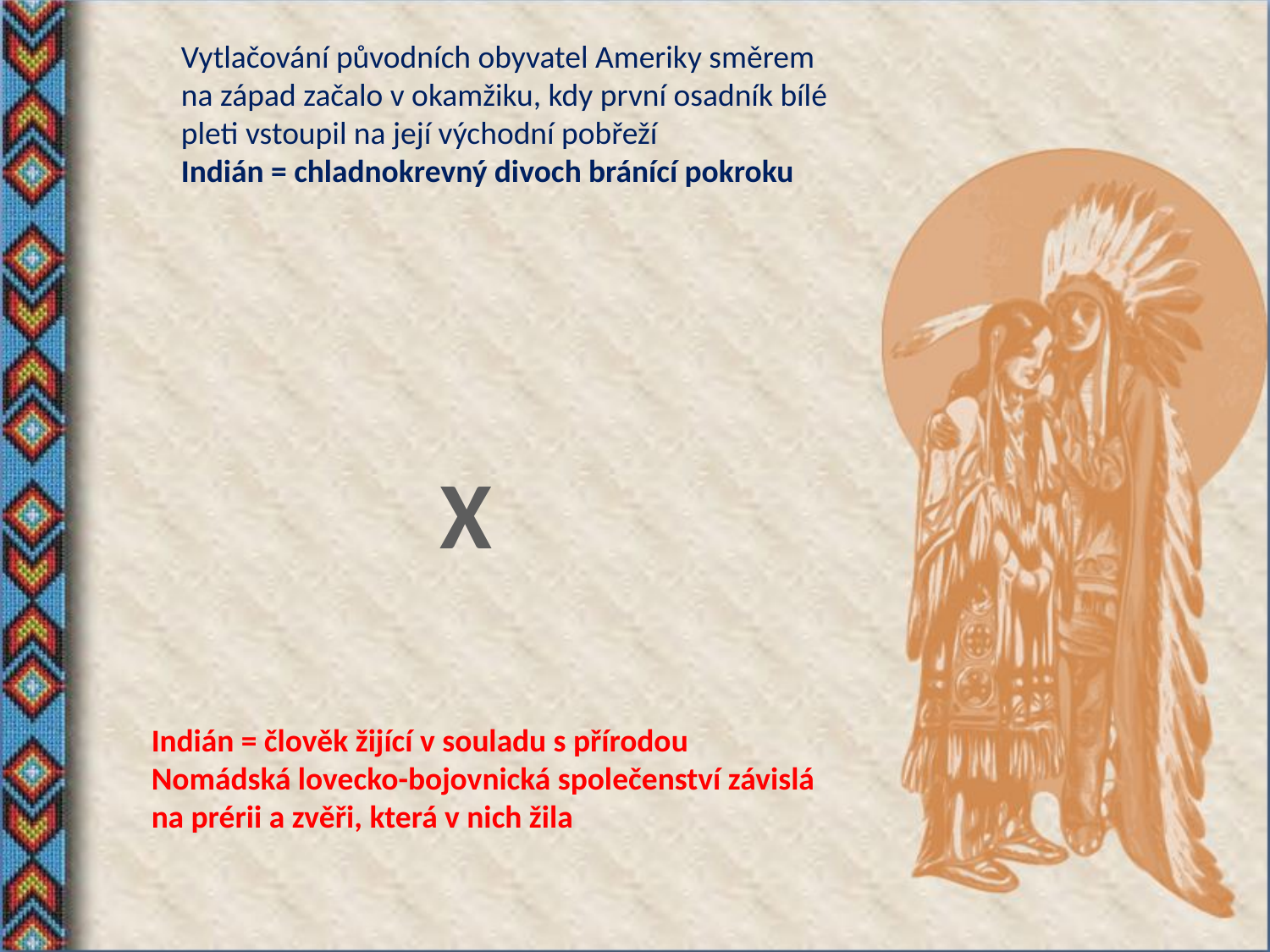

Vytlačování původních obyvatel Ameriky směrem na západ začalo v okamžiku, kdy první osadník bílé pleti vstoupil na její východní pobřeží
Indián = chladnokrevný divoch bránící pokroku

X
Indián = člověk žijící v souladu s přírodou
Nomádská lovecko-bojovnická společenství závislá na prérii a zvěři, která v nich žila